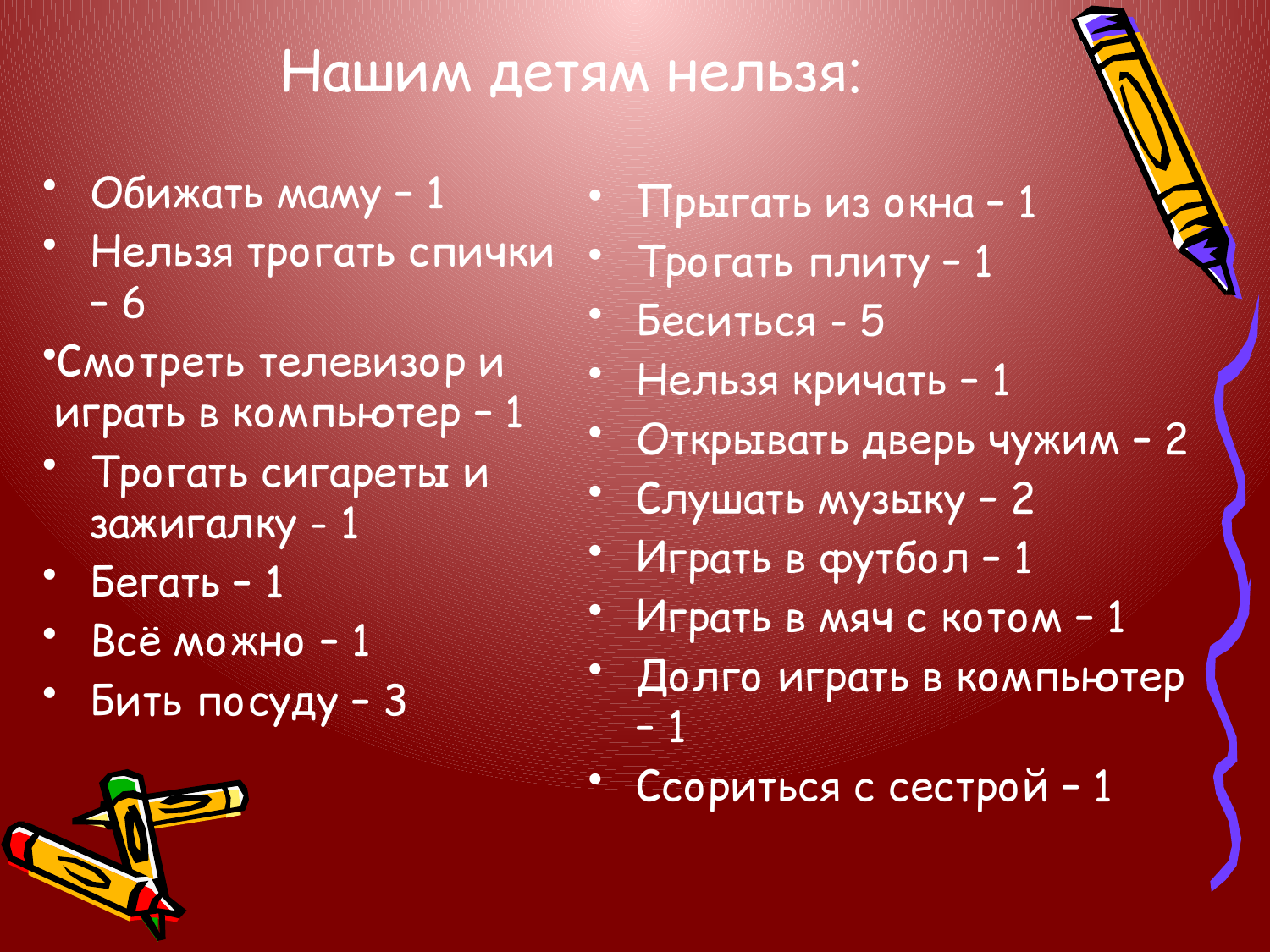

# Нашим детям нельзя:
Обижать маму – 1
Нельзя трогать спички – 6
Смотреть телевизор и играть в компьютер – 1
Трогать сигареты и зажигалку - 1
Бегать – 1
Всё можно – 1
Бить посуду – 3
Прыгать из окна – 1
Трогать плиту – 1
Беситься - 5
Нельзя кричать – 1
Открывать дверь чужим – 2
Слушать музыку – 2
Играть в футбол – 1
Играть в мяч с котом – 1
Долго играть в компьютер – 1
Ссориться с сестрой – 1